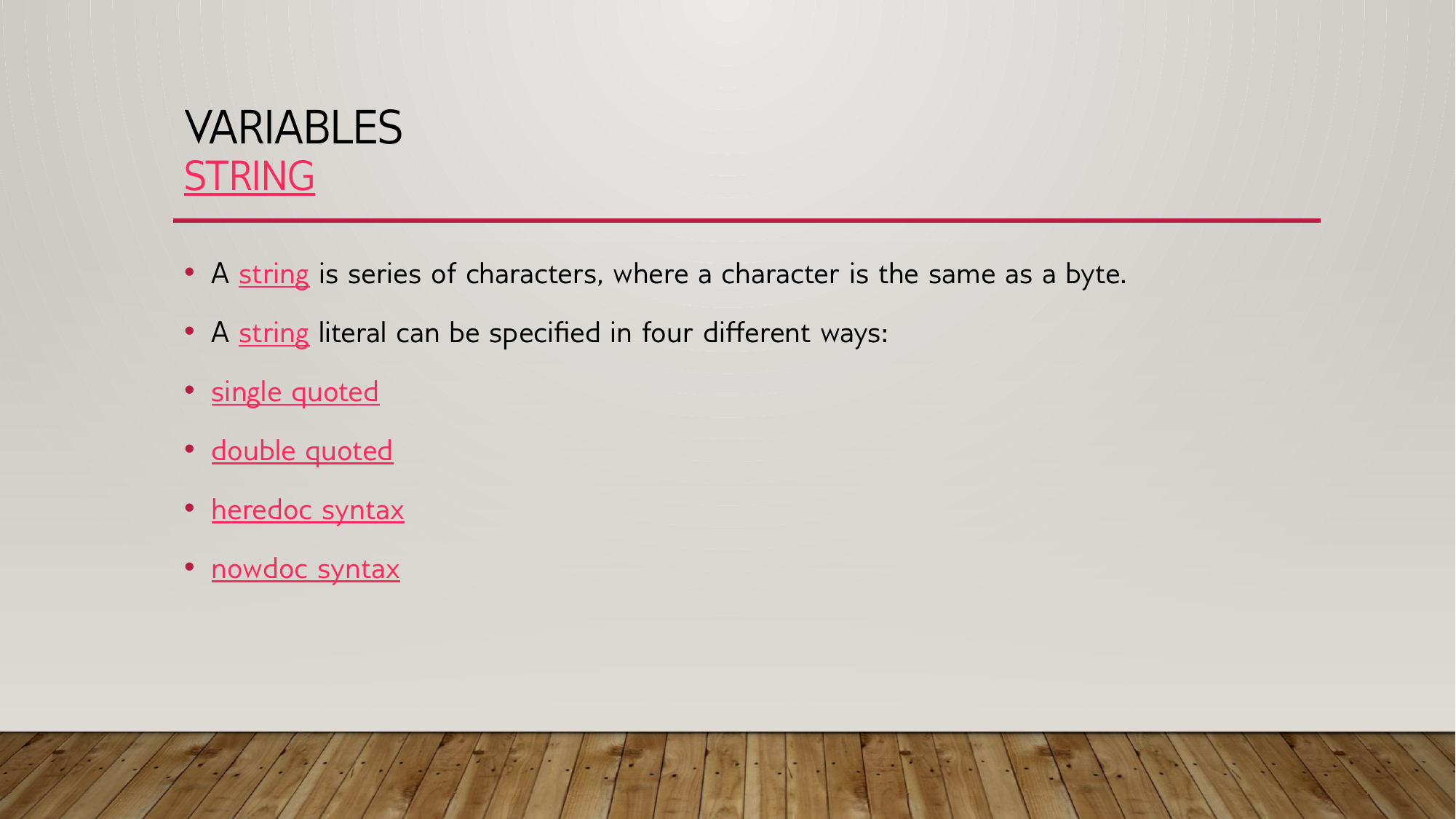

# Variables string
A string is series of characters, where a character is the same as a byte.
A string literal can be specified in four different ways:
single quoted
double quoted
heredoc syntax
nowdoc syntax